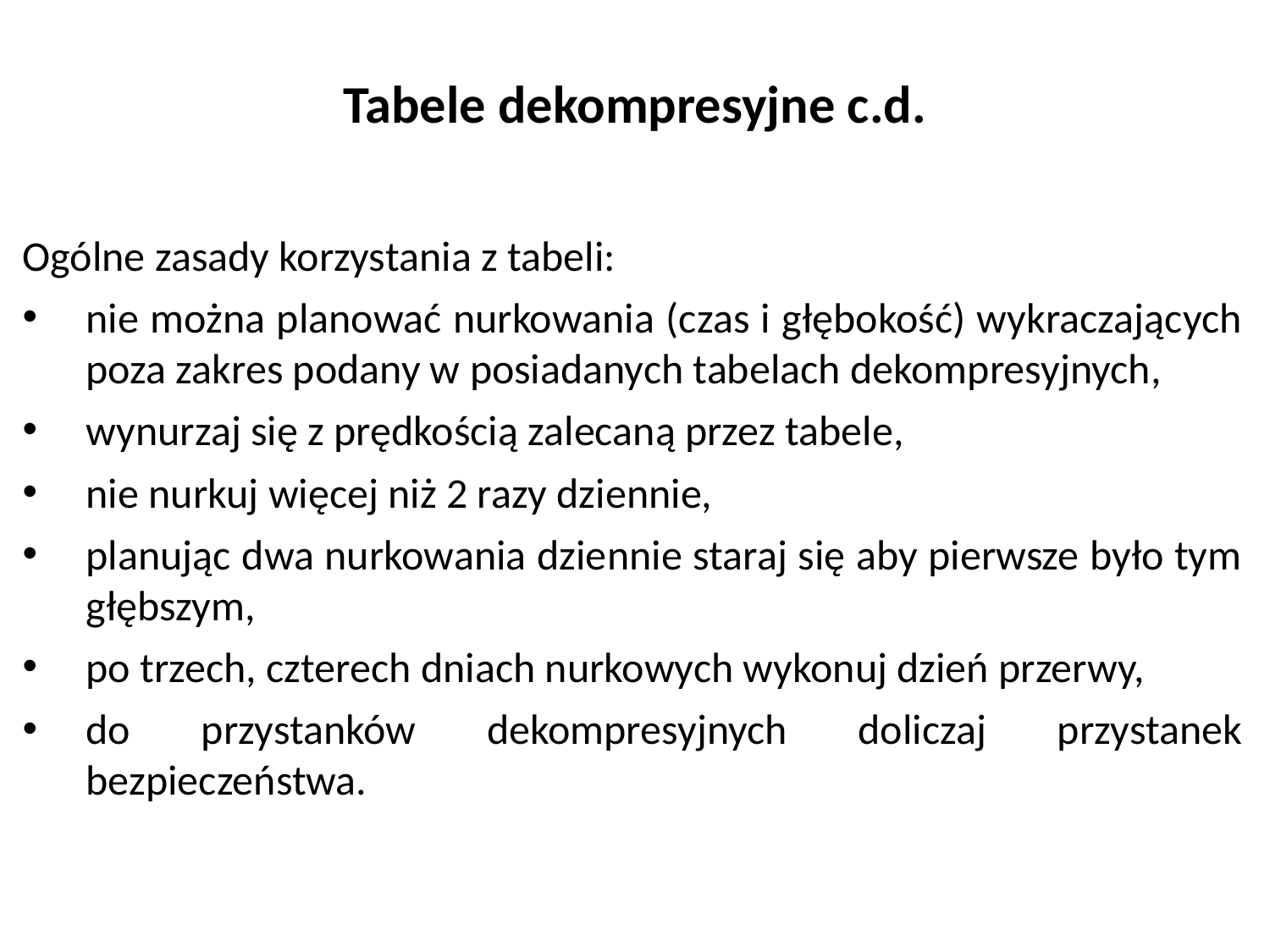

# Tabele dekompresyjne c.d.
Ogólne zasady korzystania z tabeli:
nie można planować nurkowania (czas i głębokość) wykraczających poza zakres podany w posiadanych tabelach dekompresyjnych,
wynurzaj się z prędkością zalecaną przez tabele,
nie nurkuj więcej niż 2 razy dziennie,
planując dwa nurkowania dziennie staraj się aby pierwsze było tym głębszym,
po trzech, czterech dniach nurkowych wykonuj dzień przerwy,
do przystanków dekompresyjnych doliczaj przystanek bezpieczeństwa.